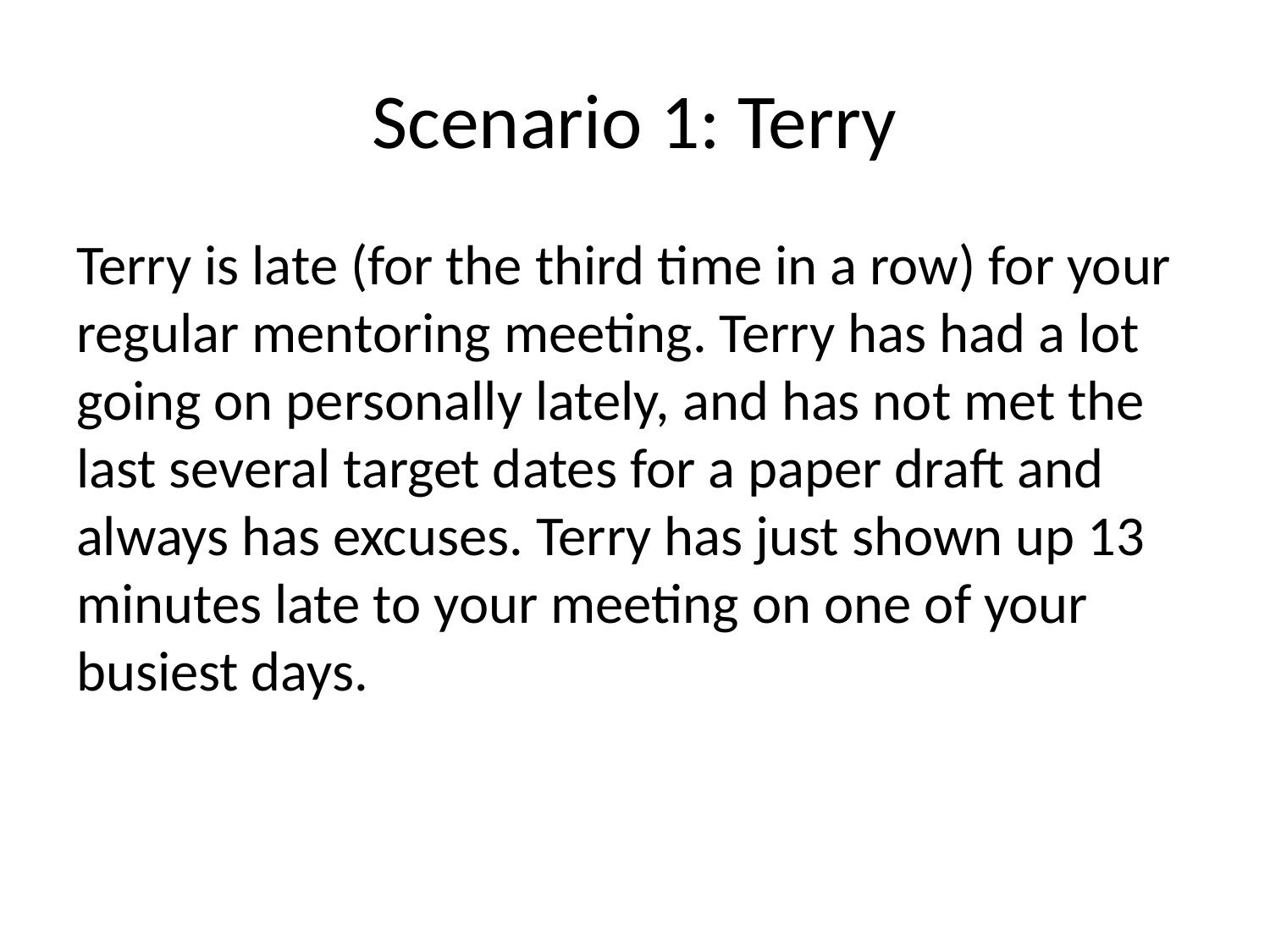

# Scenario 1: Terry
Terry is late (for the third time in a row) for your regular mentoring meeting. Terry has had a lot going on personally lately, and has not met the last several target dates for a paper draft and always has excuses. Terry has just shown up 13 minutes late to your meeting on one of your busiest days.